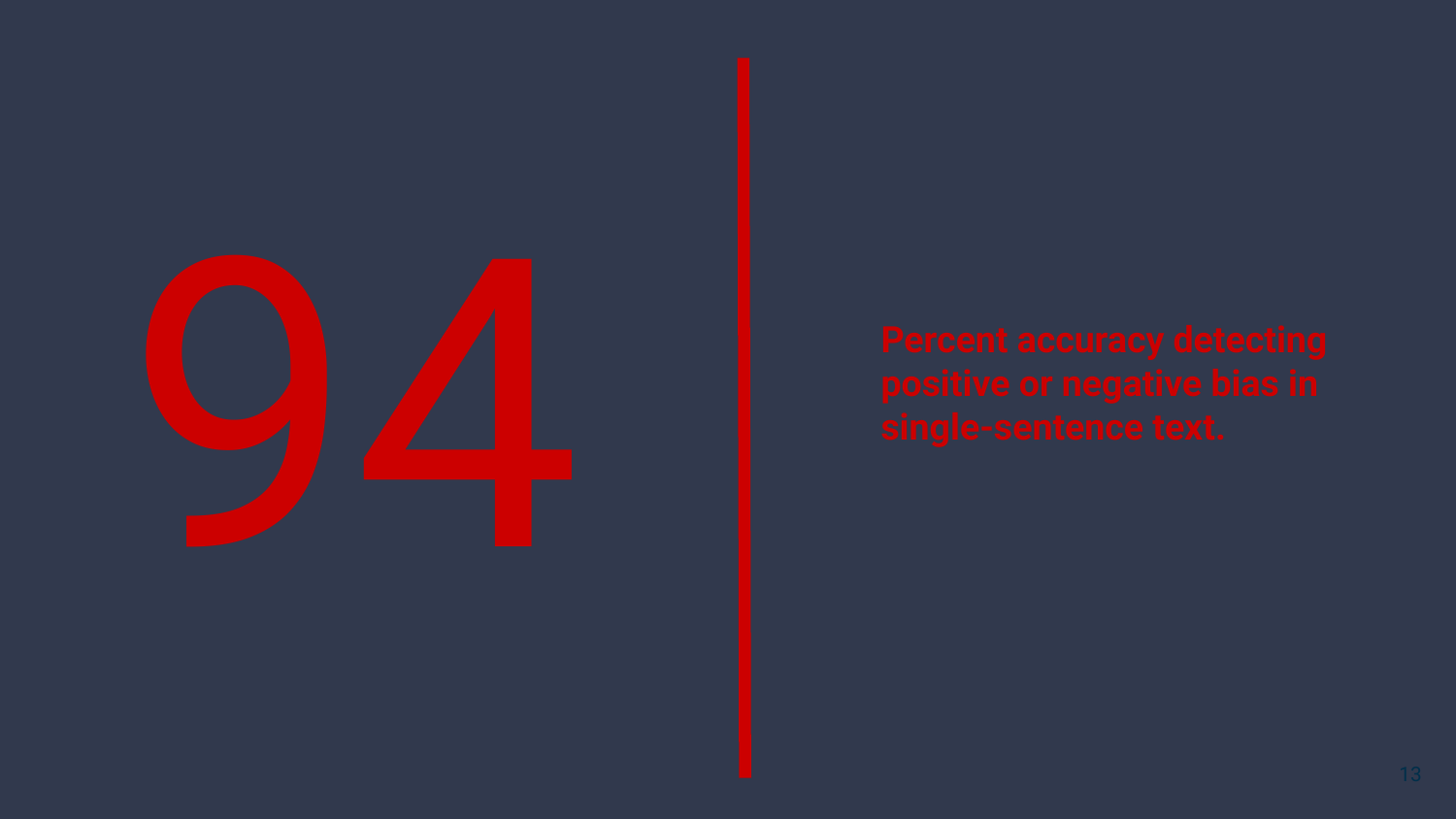

94
Percent accuracy detecting positive or negative bias in single-sentence text.
13